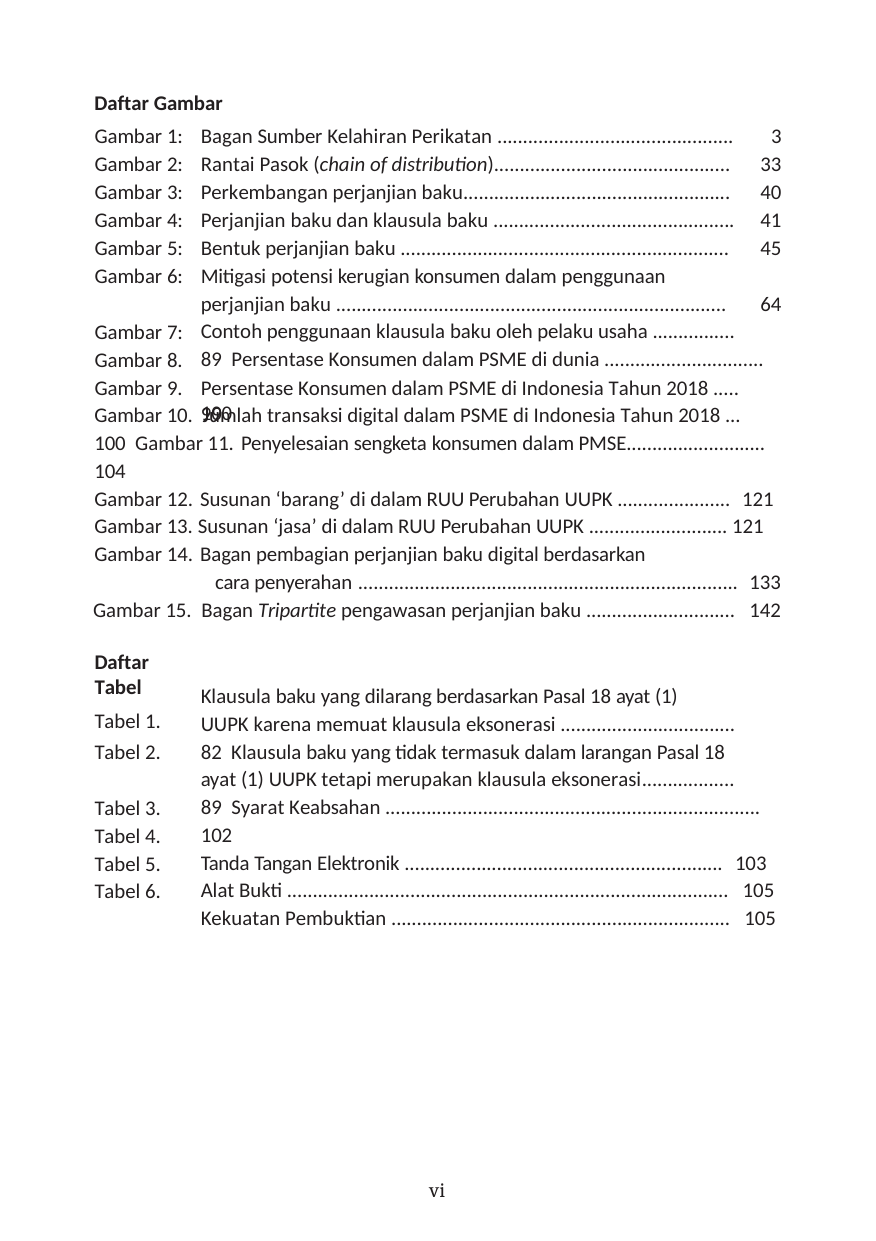

Daftar Gambar
Gambar 1:
Gambar 2:
Gambar 3:
Gambar 4:
Gambar 5:
Gambar 6:
Bagan Sumber Kelahiran Perikatan ..............................................	3
Rantai Pasok (chain of distribution)..............................................	33
Perkembangan perjanjian baku....................................................	40
Perjanjian baku dan klausula baku ...............................................	41
Bentuk perjanjian baku ................................................................	45
Mitigasi potensi kerugian konsumen dalam penggunaan
perjanjian baku ............................................................................	64
Contoh penggunaan klausula baku oleh pelaku usaha ................	89  Persentase Konsumen dalam PSME di dunia ...............................	99
Gambar 7:
Gambar 8.
Gambar 9.
Persentase Konsumen dalam PSME di Indonesia Tahun 2018 .....  100
Gambar 10.  Jumlah transaksi digital dalam PSME di Indonesia Tahun 2018 ...  100  Gambar 11. Penyelesaian sengketa konsumen dalam PMSE........................... 104
Gambar 12. Susunan ‘barang’ di dalam RUU Perubahan UUPK ...................... 121
Gambar 13. Susunan ‘jasa’ di dalam RUU Perubahan UUPK ........................... 121  Gambar 14. Bagan pembagian perjanjian baku digital berdasarkan
cara penyerahan .......................................................................... 133
Gambar 15.  Bagan Tripartite pengawasan perjanjian baku .............................   142
Daftar Tabel
Tabel 1.
Klausula baku yang dilarang berdasarkan Pasal 18 ayat (1)
UUPK karena memuat klausula eksonerasi ..................................	82  Klausula baku yang tidak termasuk dalam larangan Pasal 18
ayat (1) UUPK tetapi merupakan klausula eksonerasi..................	89  Syarat Keabsahan .........................................................................   102
Tanda Tangan Elektronik .............................................................. 103
Alat Bukti ......................................................................................   105
Kekuatan Pembuktian ..................................................................   105
Tabel 2.
Tabel 3.
Tabel 4.
Tabel 5.
Tabel 6.
vi